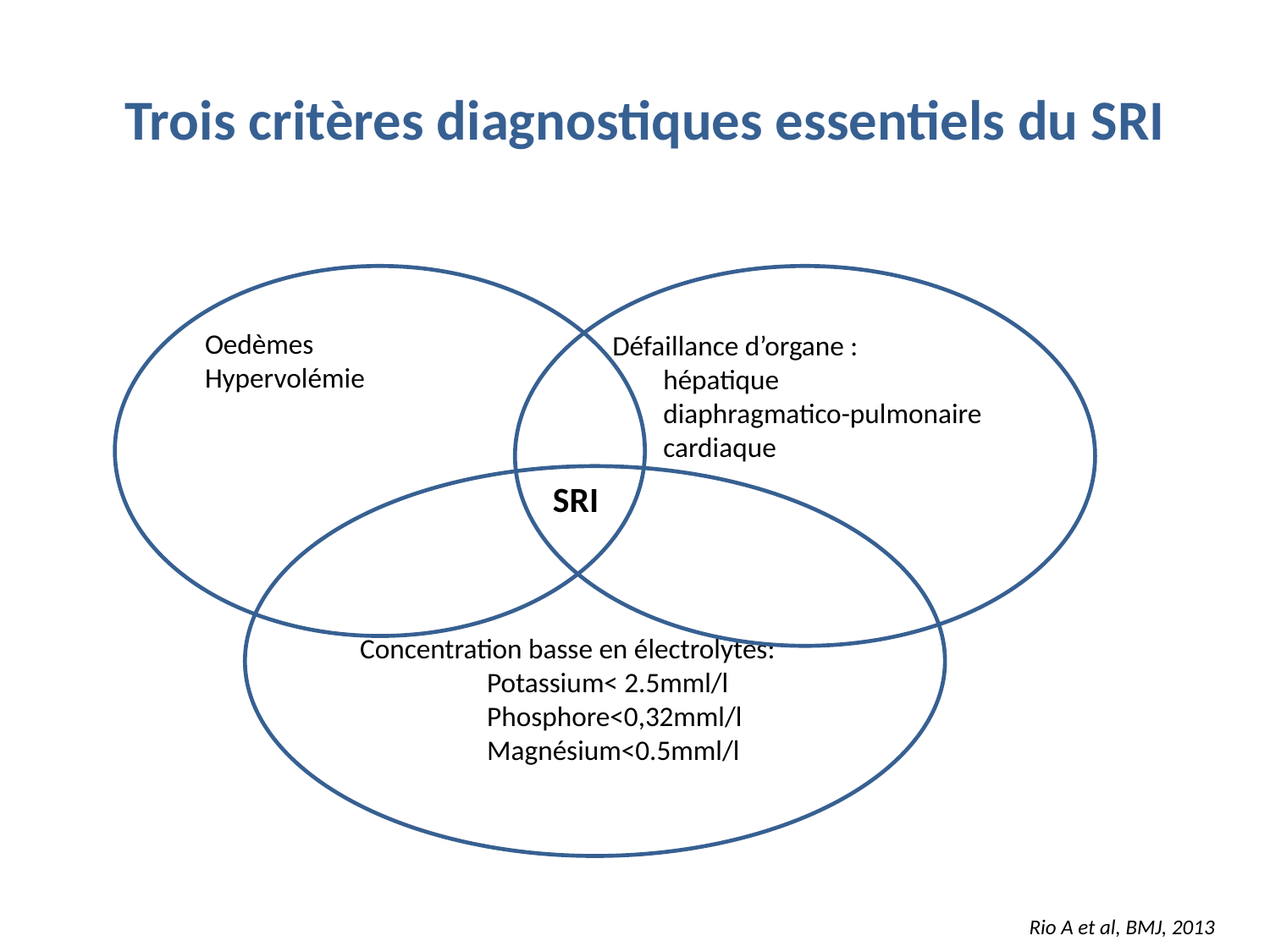

# Trois critères diagnostiques essentiels du SRI
Défaillance d’organe :
        hépatique
        diaphragmatico-pulmonaire
        cardiaque
Oedèmes
Hypervolémie

Concentration basse en électrolytes:
	Potassium< 2.5mml/l
	Phosphore<0,32mml/l
	Magnésium<0.5mml/l

SRI
Rio A et al, BMJ, 2013